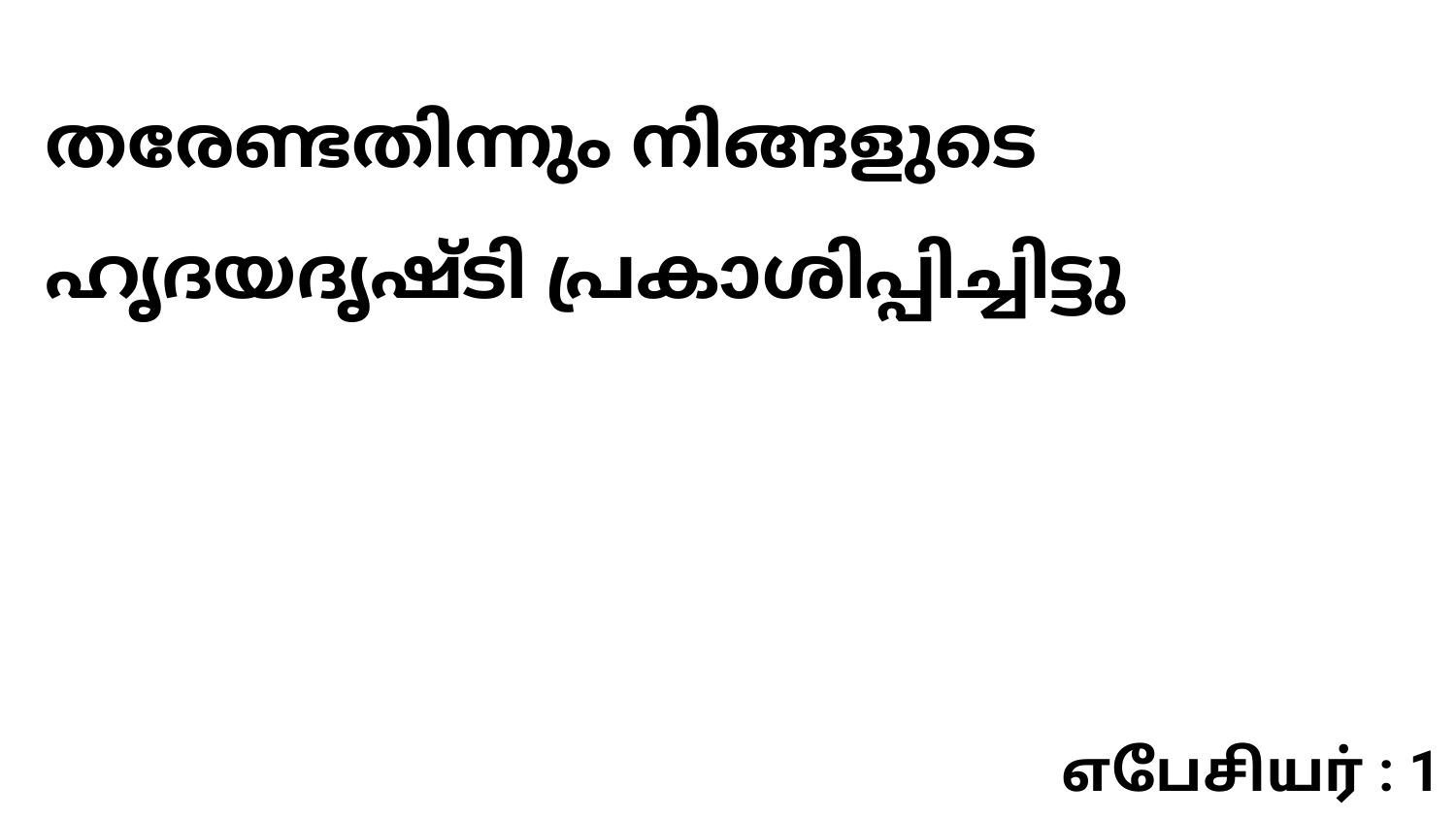

തരേണ്ടതിന്നും നിങ്ങളുടെ ഹൃദയദൃഷ്ടി പ്രകാശിപ്പിച്ചിട്ടു
எபேசியர் : 1